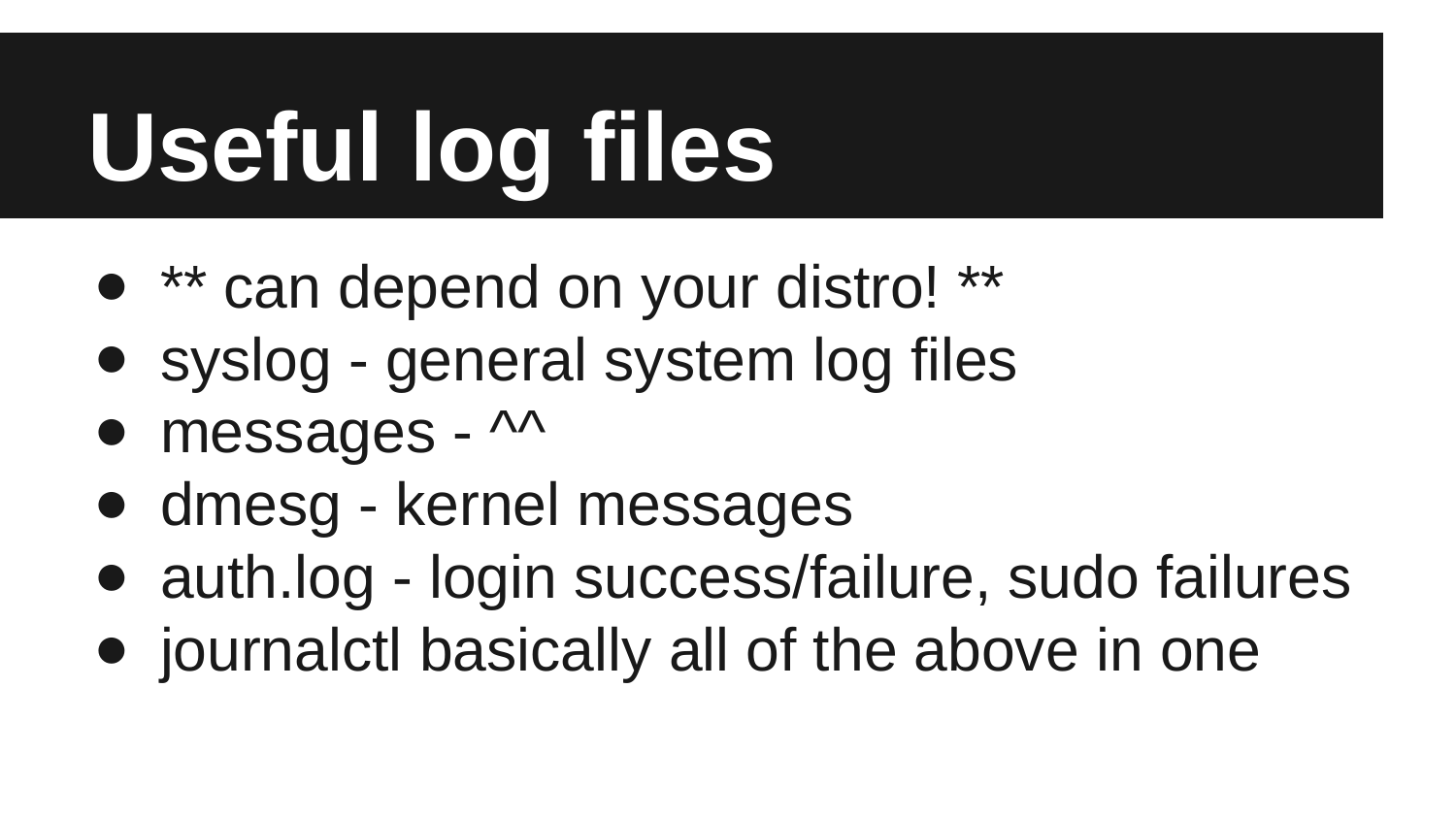

# Useful log files
** can depend on your distro! **
syslog - general system log files
messages - ^^
dmesg - kernel messages
auth.log - login success/failure, sudo failures
journalctl basically all of the above in one